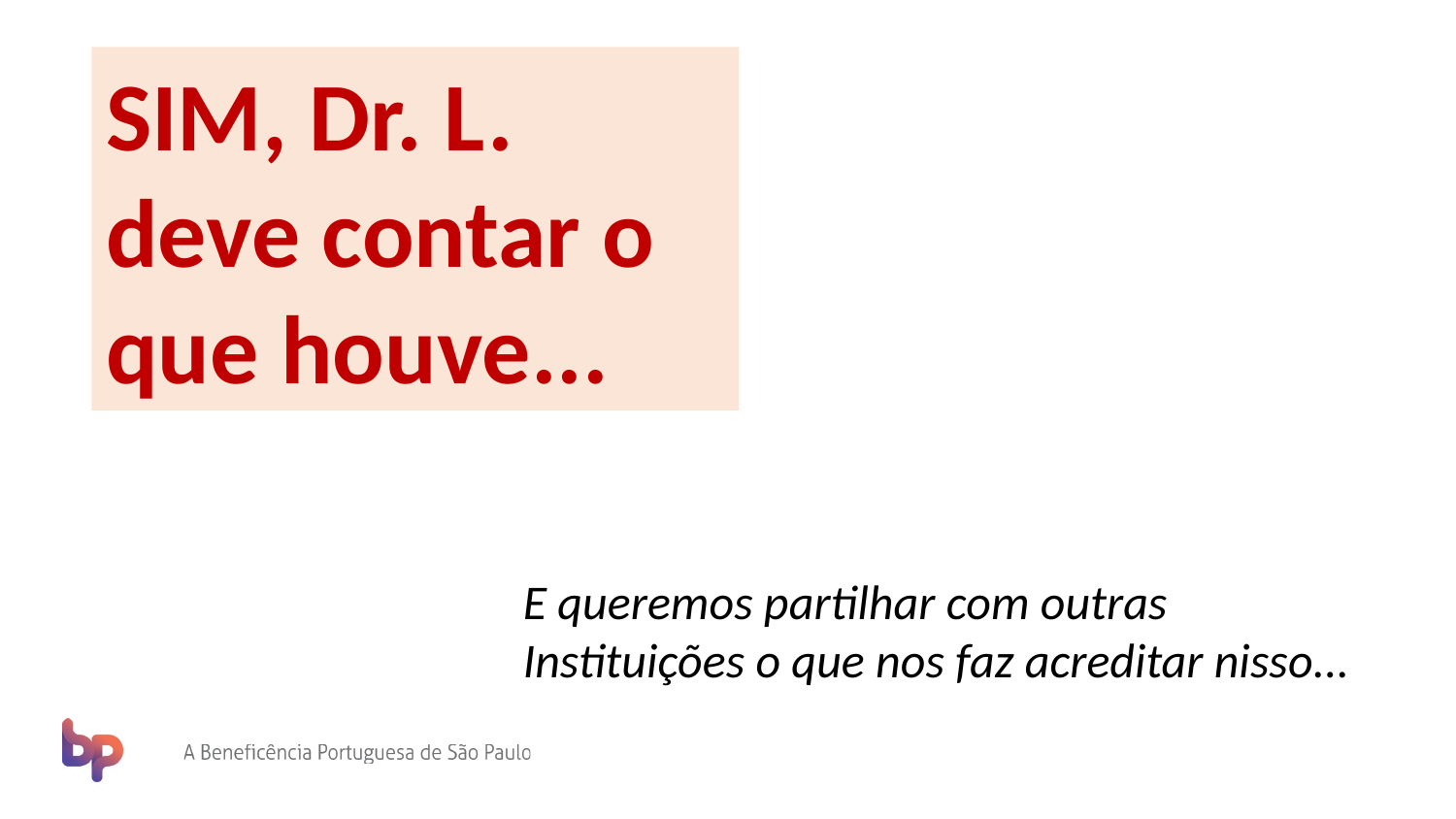

SIM, Dr. L. deve contar o que houve...
E queremos partilhar com outras Instituições o que nos faz acreditar nisso...